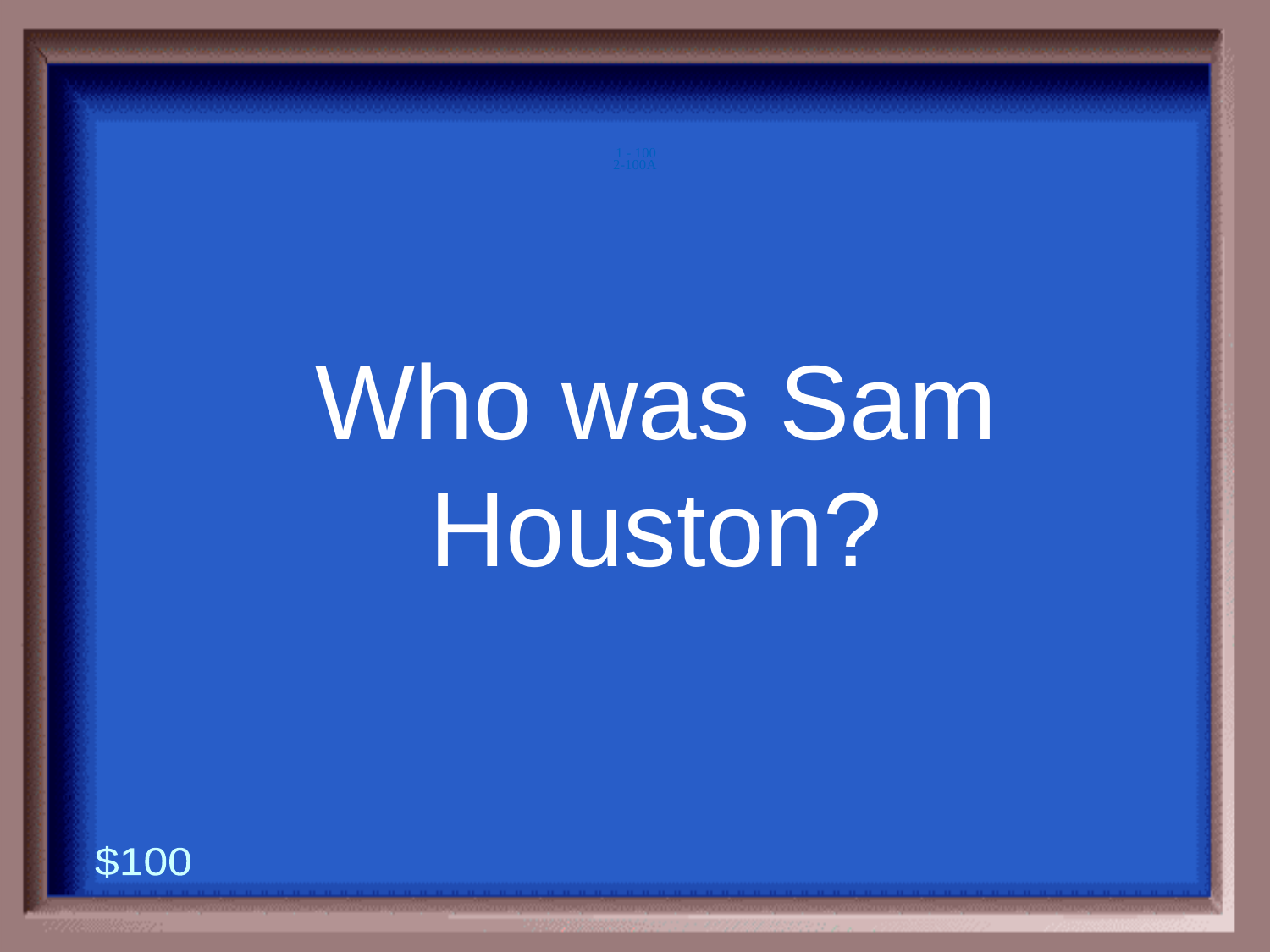

2-100A
1 - 100
Who was Sam Houston?

$100